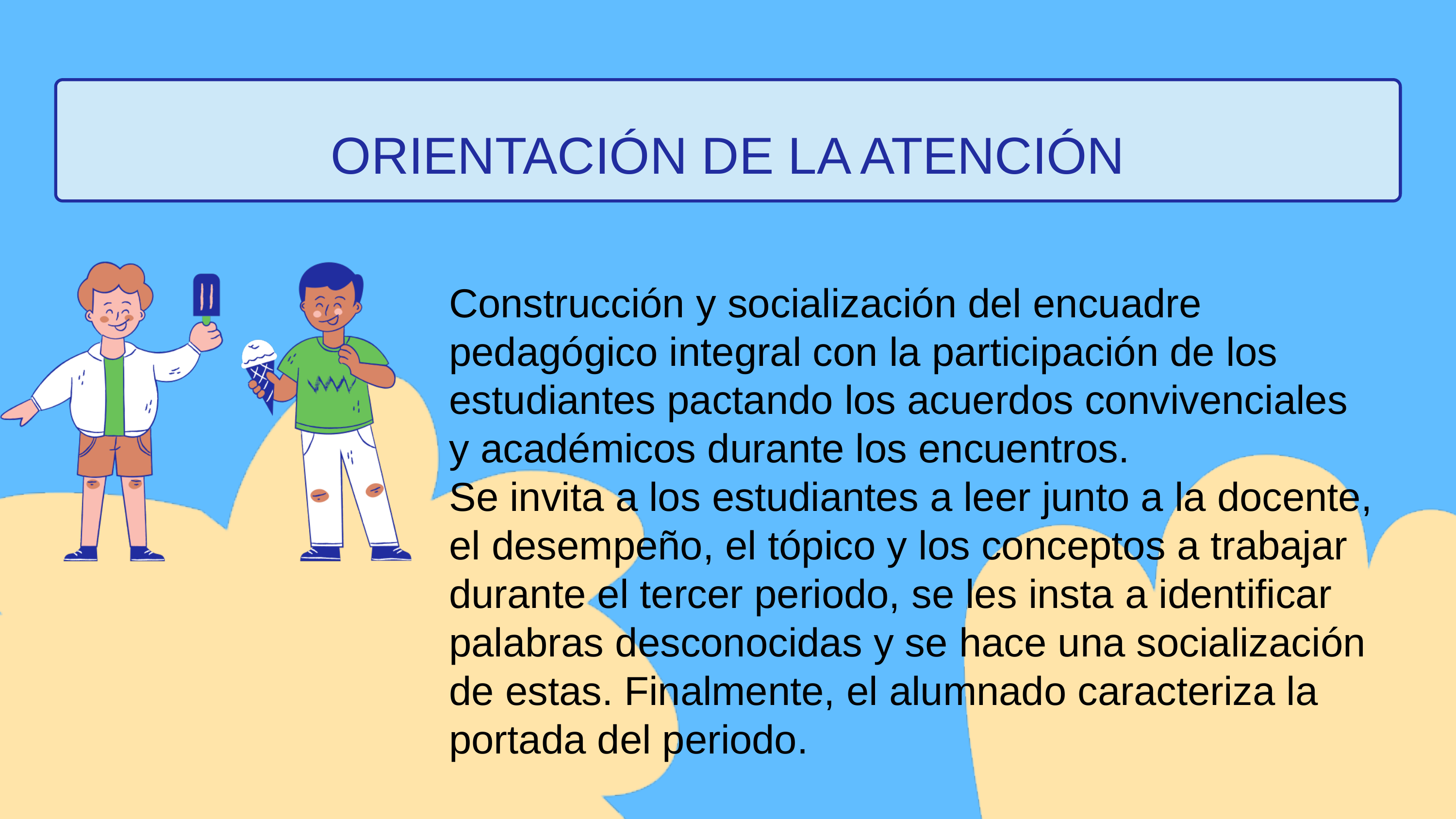

ORIENTACIÓN DE LA ATENCIÓN

Construcción y socialización del encuadre pedagógico integral con la participación de los estudiantes pactando los acuerdos convivenciales y académicos durante los encuentros.
Se invita a los estudiantes a leer junto a la docente, el desempeño, el tópico y los conceptos a trabajar durante el tercer periodo, se les insta a identificar palabras desconocidas y se hace una socialización de estas. Finalmente, el alumnado caracteriza la portada del periodo.